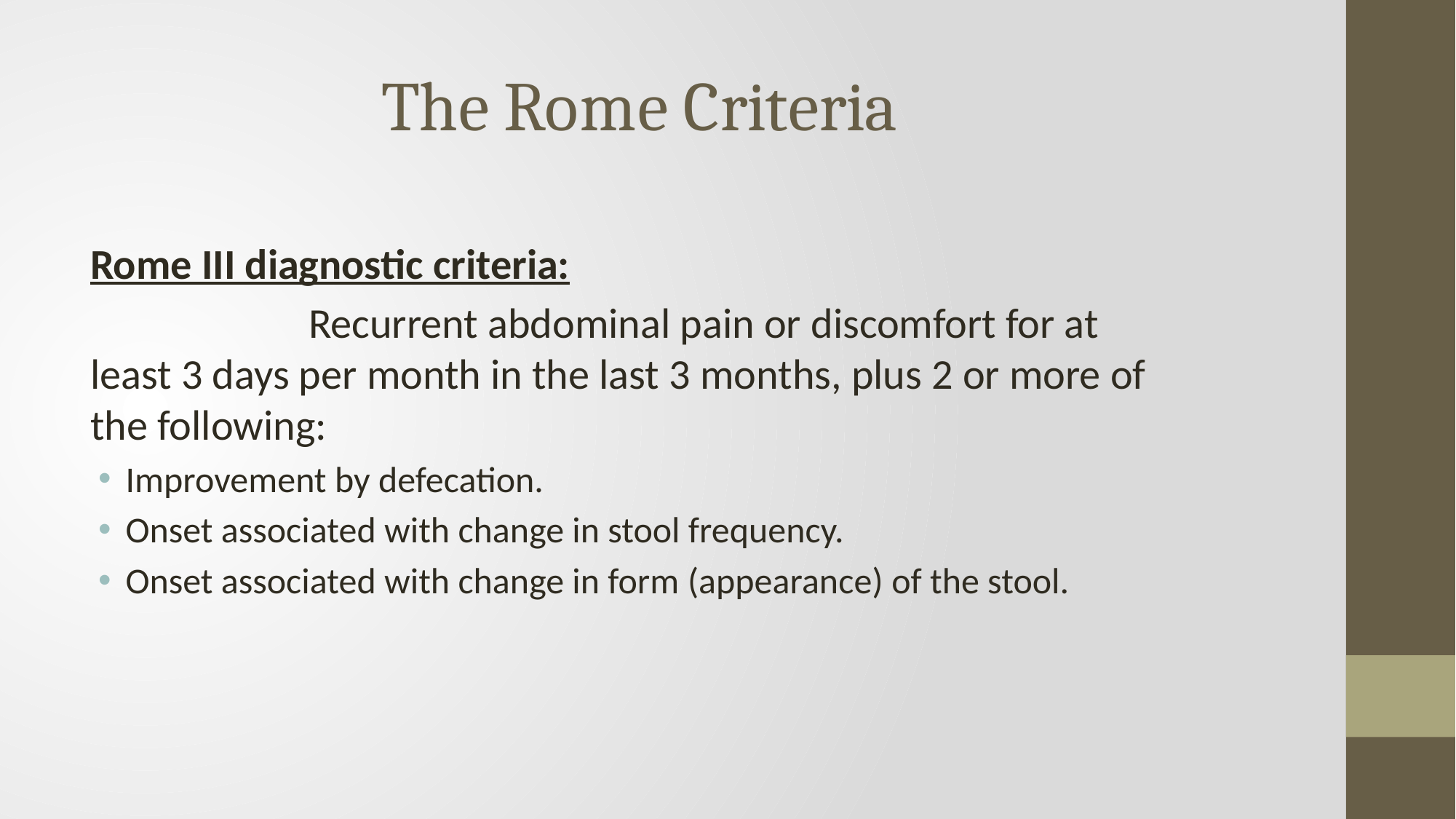

# The Rome Criteria
	Rome III diagnostic criteria:
			Recurrent abdominal pain or discomfort for at least 3 days per month in the last 3 months, plus 2 or more of the following:
Improvement by defecation.
Onset associated with change in stool frequency.
Onset associated with change in form (appearance) of the stool.